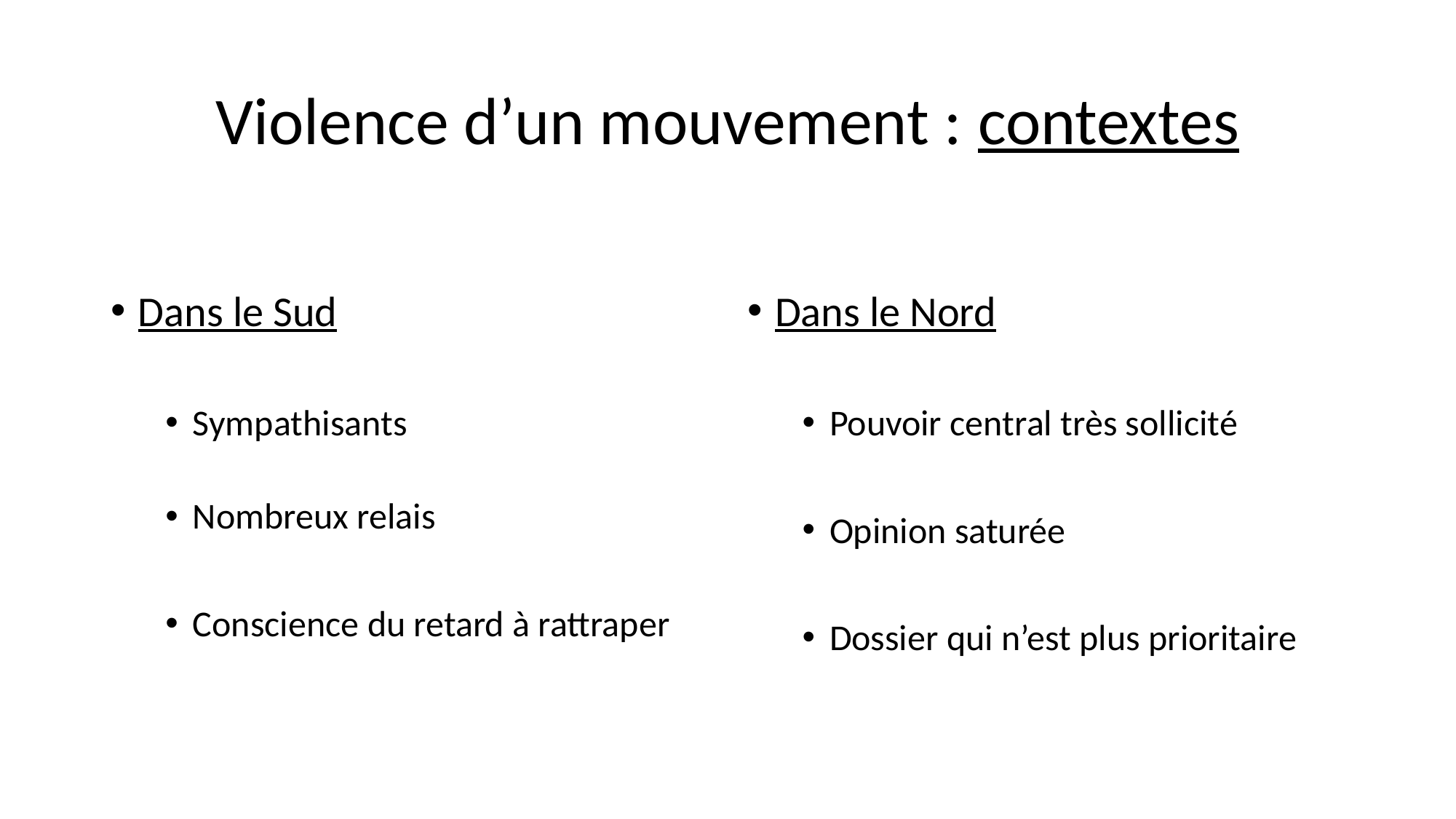

# Violence d’un mouvement : contextes

Dans le Sud

Sympathisants

Nombreux relais

Conscience du retard à rattraper

Dans le Nord

Pouvoir central très sollicité

Opinion saturée

Dossier qui n’est plus prioritaire